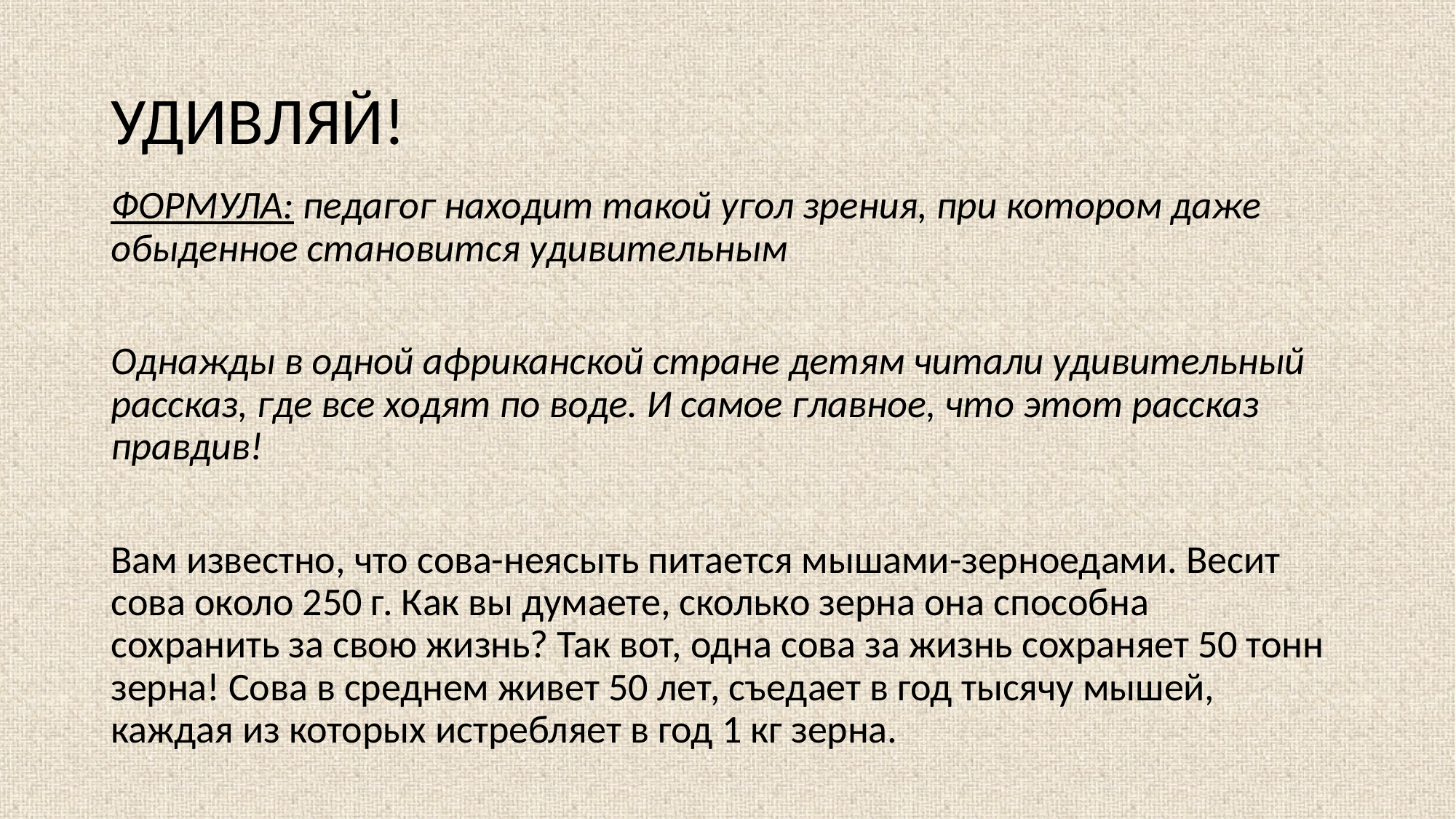

# УДИВЛЯЙ!
ФОРМУЛА: педагог находит такой угол зрения, при котором даже обыденное становится удивительным

Однажды в одной африканской стране детям читали удивительный рассказ, где все ходят по воде. И самое главное, что этот рассказ правдив!

Вам известно, что сова-неясыть питается мышами-зерноедами. Весит сова около 250 г. Как вы ду­маете, сколько зерна она способна
сохранить за свою жизнь? Так вот, одна сова за жизнь сохраняет 50 тонн зерна! Сова в среднем живет 50 лет, съедает в год тысячу мышей, каждая из которых истребляет в год 1 кг зерна.